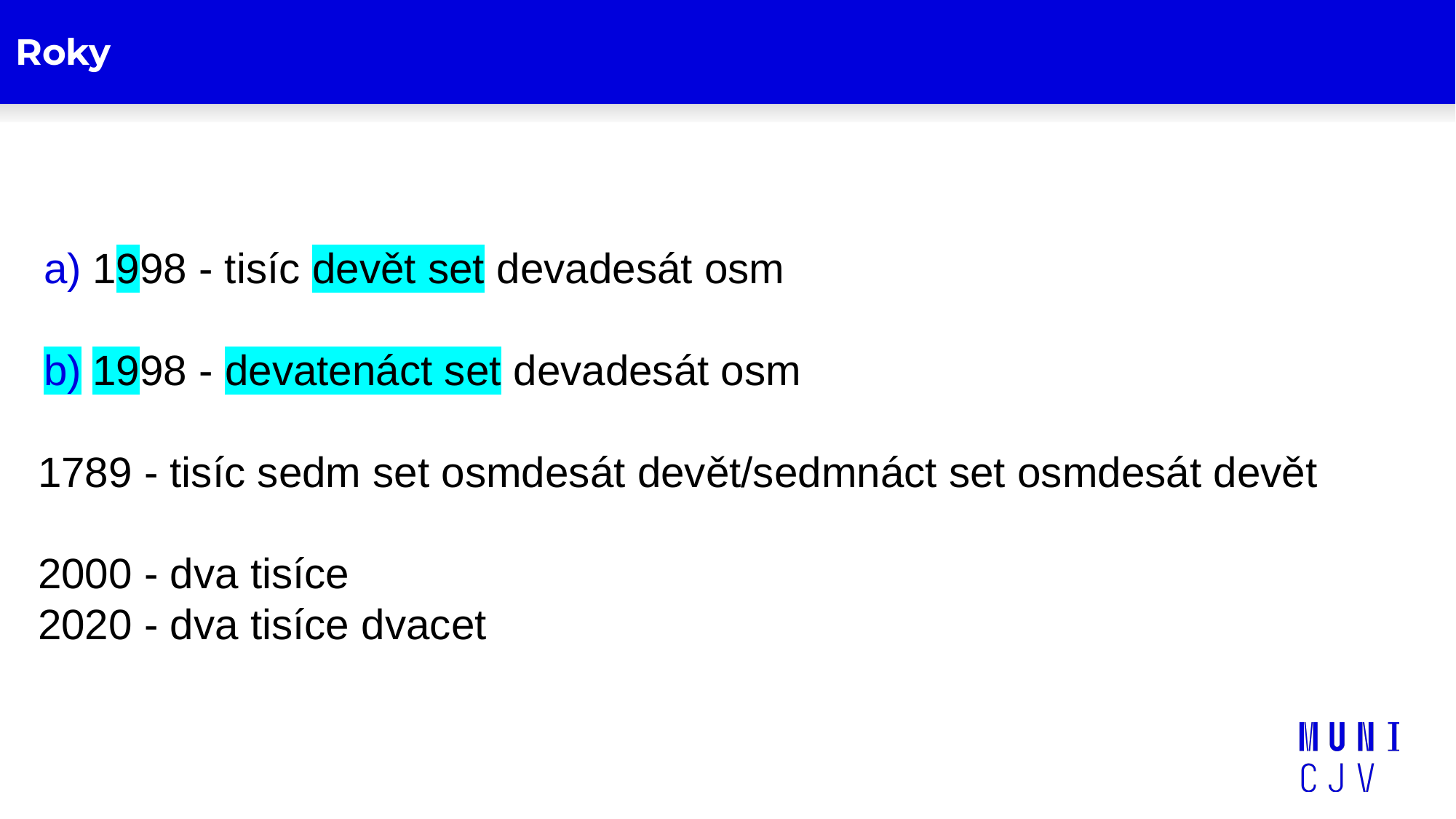

# Roky

1998 - tisíc devět set devadesát osm

1998 - devatenáct set devadesát osm

1789 - tisíc sedm set osmdesát devět/sedmnáct set osmdesát devět

2000 - dva tisíce
2020 - dva tisíce dvacet